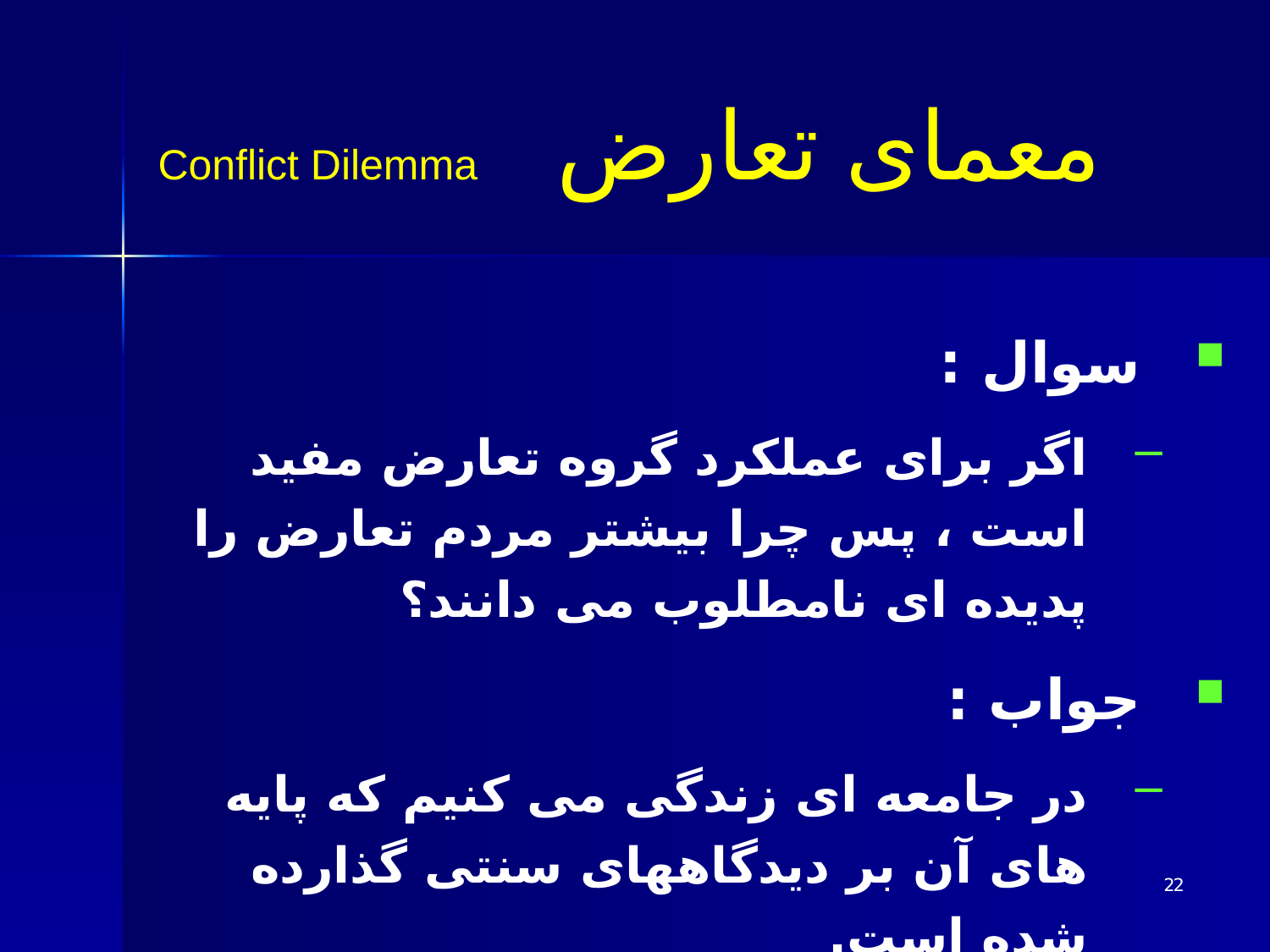

# معمای تعارض   Conflict Dilemma
سوال :
اگر برای عملکرد گروه تعارض مفید است ، پس چرا بیشتر مردم تعارض را پدیده ای نامطلوب می دانند؟
جواب :
در جامعه ای زندگی می کنیم که پایه های آن بر دیدگاههای سنتی گذارده شده است.
22